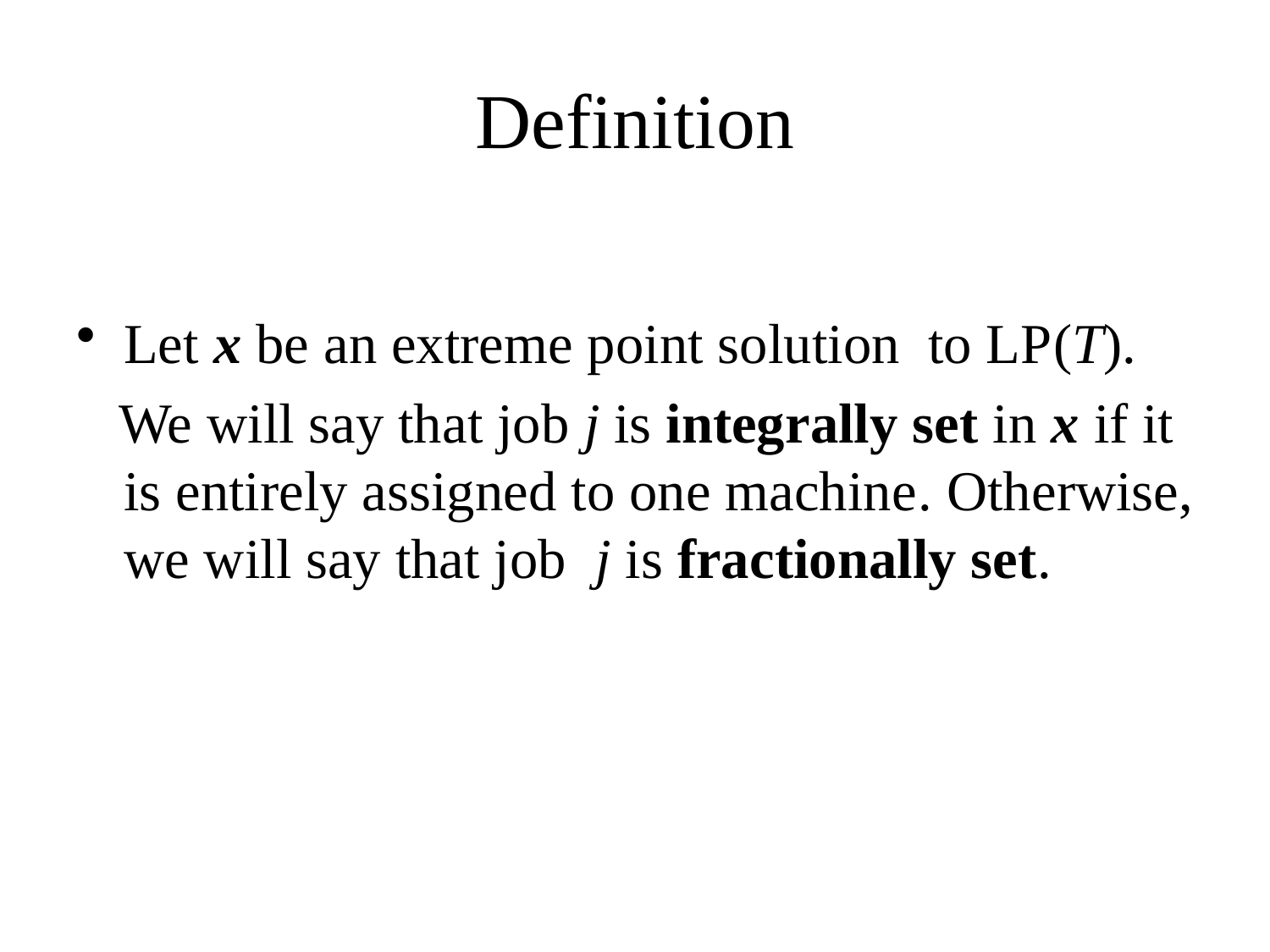

# Definition

Let x be an extreme point solution  to LP(T).
   We will say that job j is integrally set in x if it is entirely assigned to one machine. Otherwise, we will say that job  j is fractionally set.